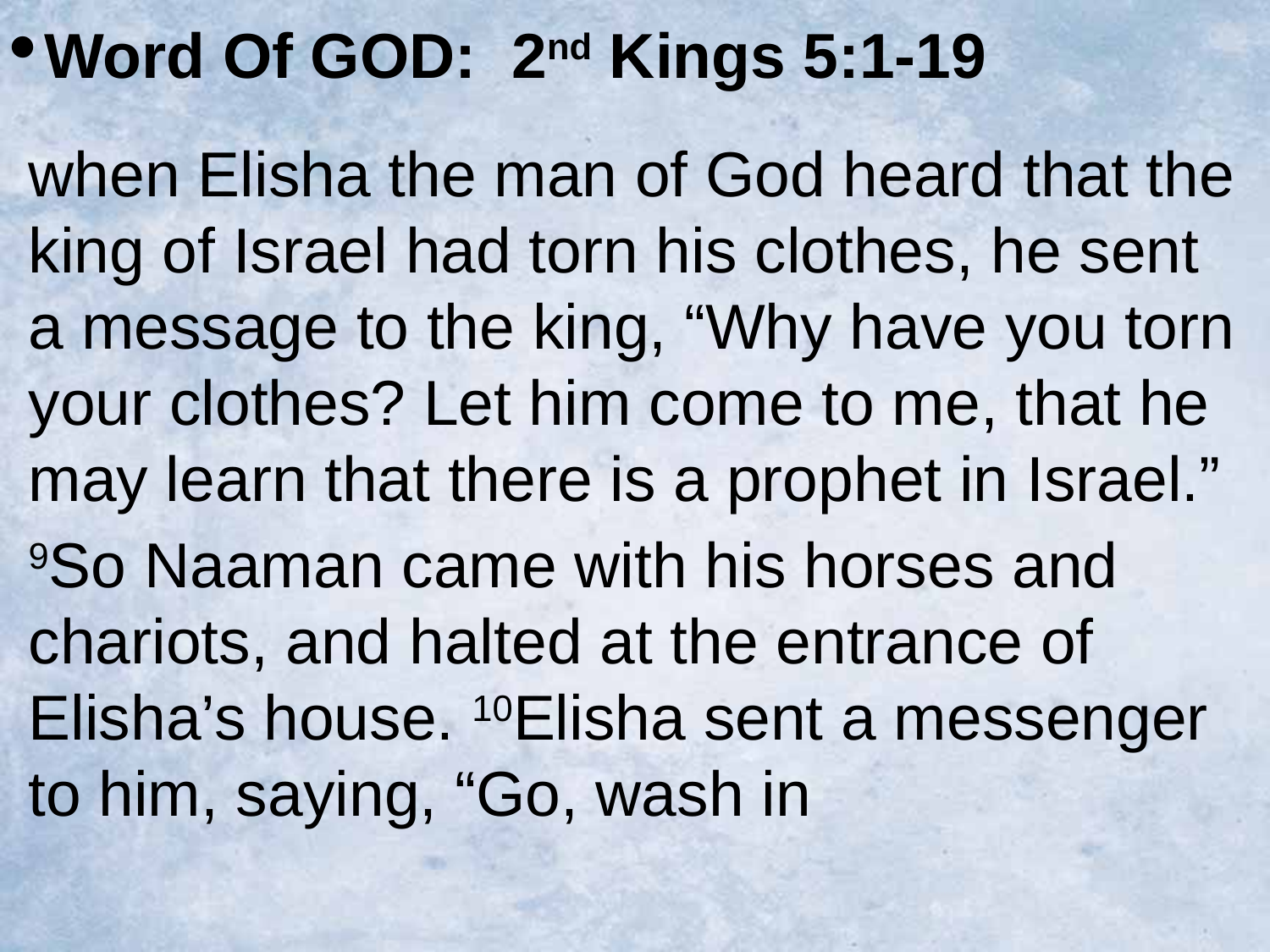

Word Of GOD:  2nd Kings 5:1-19

when Elisha the man of God heard that the king of Israel had torn his clothes, he sent a message to the king, “Why have you torn your clothes? Let him come to me, that he may learn that there is a prophet in Israel.”
9So Naaman came with his horses and chariots, and halted at the entrance of Elisha’s house. 10Elisha sent a messenger to him, saying, “Go, wash in